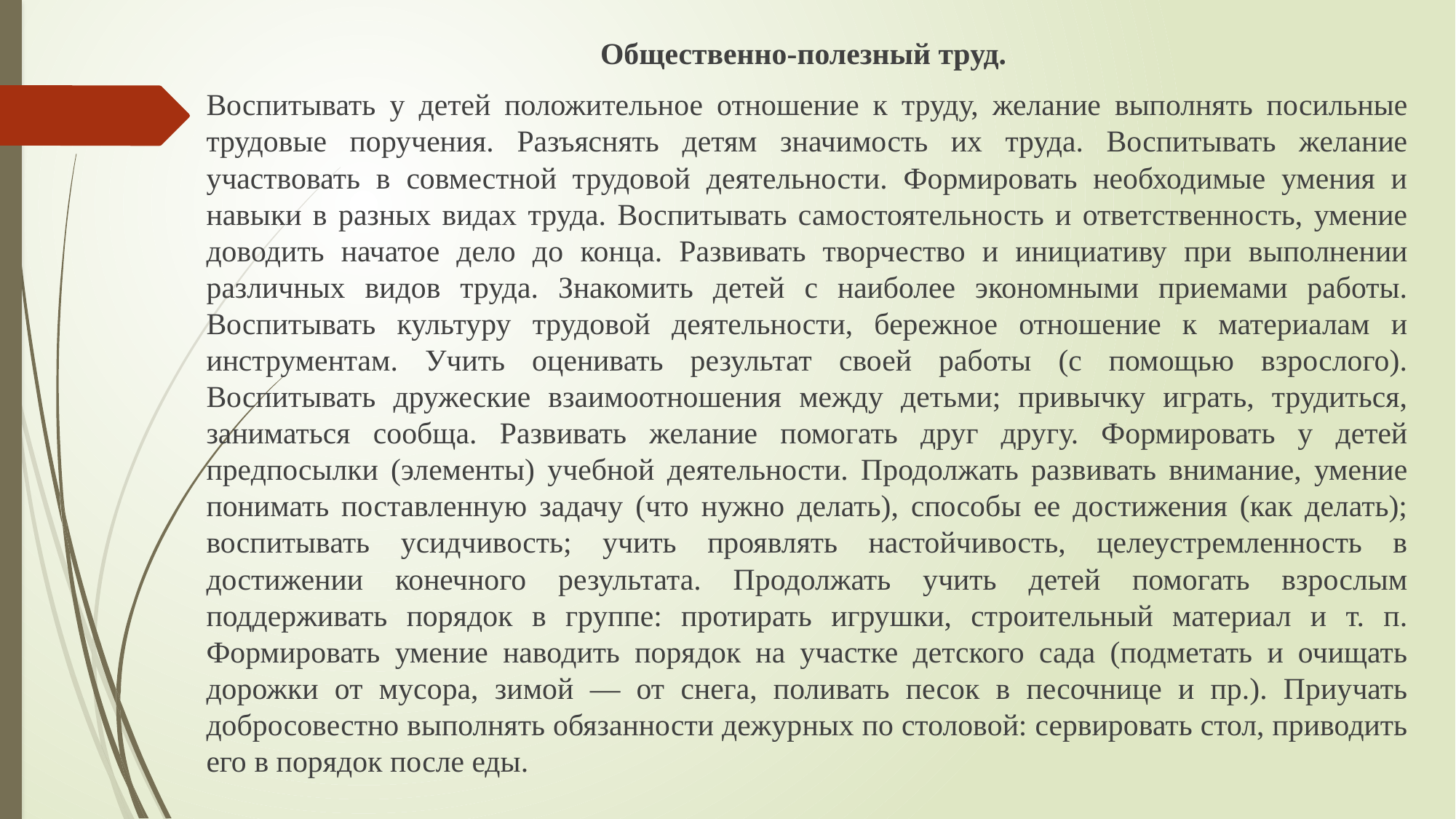

Общественно-полезный труд.
Воспитывать у детей положительное отношение к труду, желание выполнять посильные трудовые поручения. Разъяснять детям значимость их труда. Воспитывать желание участвовать в совместной трудовой деятельности. Формировать необходимые умения и навыки в разных видах труда. Воспитывать самостоятельность и ответственность, умение доводить начатое дело до конца. Развивать творчество и инициативу при выполнении различных видов труда. Знакомить детей с наиболее экономными приемами работы. Воспитывать культуру трудовой деятельности, бережное отношение к материалам и инструментам. Учить оценивать результат своей работы (с помощью взрослого). Воспитывать дружеские взаимоотношения между детьми; привычку играть, трудиться, заниматься сообща. Развивать желание помогать друг другу. Формировать у детей предпосылки (элементы) учебной деятельности. Продолжать развивать внимание, умение понимать поставленную задачу (что нужно делать), способы ее достижения (как делать); воспитывать усидчивость; учить проявлять настойчивость, целеустремленность в достижении конечного результата. Продолжать учить детей помогать взрослым поддерживать порядок в группе: протирать игрушки, строительный материал и т. п. Формировать умение наводить порядок на участке детского сада (подметать и очищать дорожки от мусора, зимой — от снега, поливать песок в песочнице и пр.). Приучать добросовестно выполнять обязанности дежурных по столовой: сервировать стол, приводить его в порядок после еды.